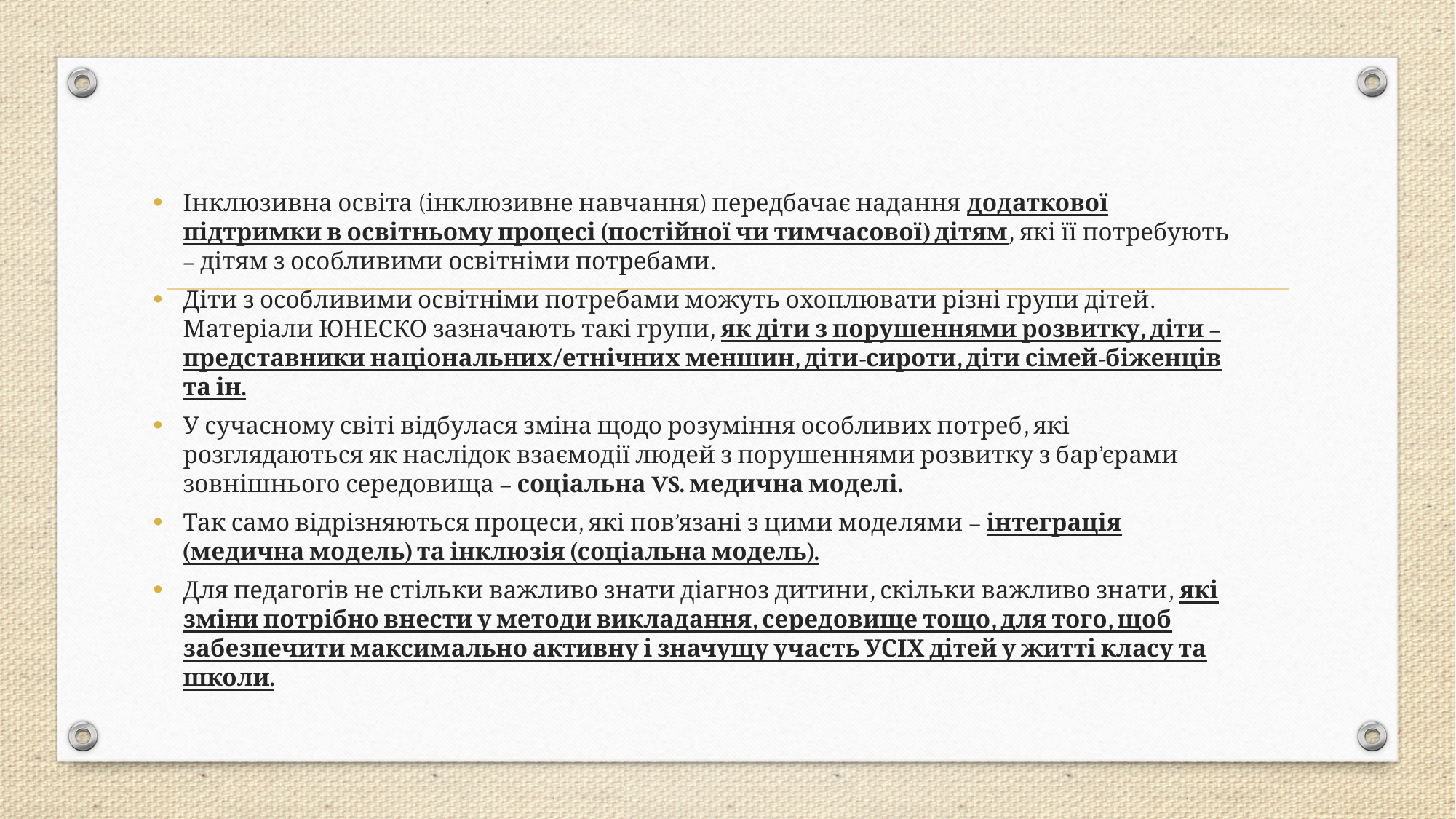

Інклюзивна освіта (інклюзивне навчання) передбачає надання додаткової підтримки в освітньому процесі (постійної чи тимчасової) дітям, які її потребують – дітям з особливими освітніми потребами.
Діти з особливими освітніми потребами можуть охоплювати різні групи дітей. Матеріали ЮНЕСКО зазначають такі групи, як діти з порушеннями розвитку, діти – представники національних/етнічних меншин, діти-сироти, діти сімей-біженців та ін.
У сучасному світі відбулася зміна щодо розуміння особливих потреб, які розглядаються як наслідок взаємодії людей з порушеннями розвитку з бар’єрами зовнішнього середовища – соціальна VS. медична моделі.
Так само відрізняються процеси, які пов’язані з цими моделями – інтеграція (медична модель) та інклюзія (соціальна модель).
Для педагогів не стільки важливо знати діагноз дитини, скільки важливо знати, які зміни потрібно внести у методи викладання, середовище тощо, для того, щоб забезпечити максимально активну і значущу участь УСІХ дітей у житті класу та школи.